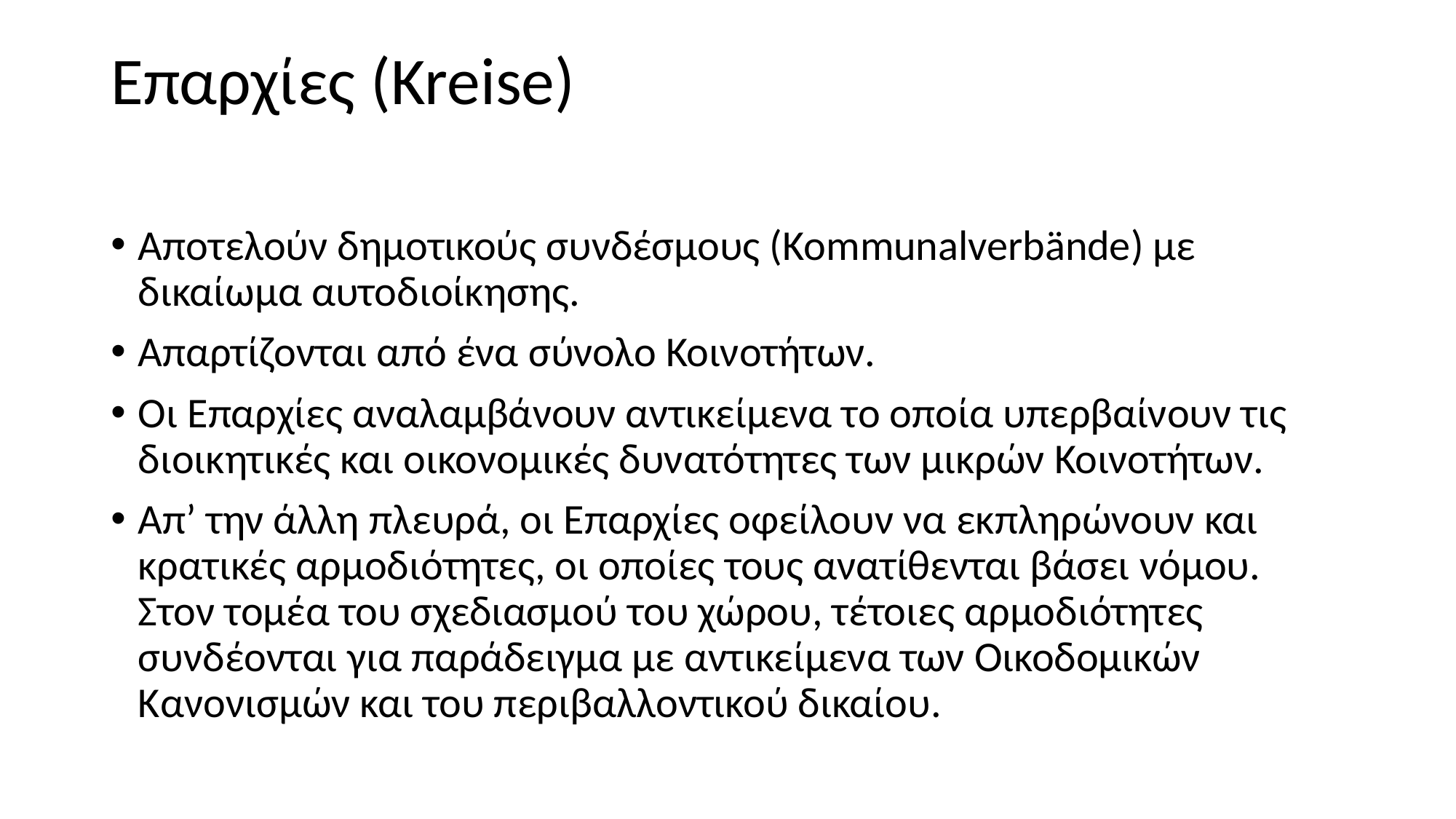

# Επαρχίες (Kreise)
Αποτελούν δηµοτικούς συνδέσµους (Kommunalverbände) µε δικαίωµα αυτοδιοίκησης.
Απαρτίζονται από ένα σύνολο Κοινοτήτων.
Οι Επαρχίες αναλαµβάνουν αντικείµενα το οποία υπερβαίνουν τις διοικητικές και οικονοµικές δυνατότητες των µικρών Κοινοτήτων.
Απ’ την άλλη πλευρά, οι Επαρχίες οφείλουν να εκπληρώνουν και κρατικές αρµοδιότητες, οι οποίες τους ανατίθενται βάσει νόµου. Στον τοµέα του σχεδιασµού του χώρου, τέτοιες αρµοδιότητες συνδέονται για παράδειγµα µε αντικείµενα των Οικοδοµικών Κανονισµών και του περιβαλλοντικού δικαίου.